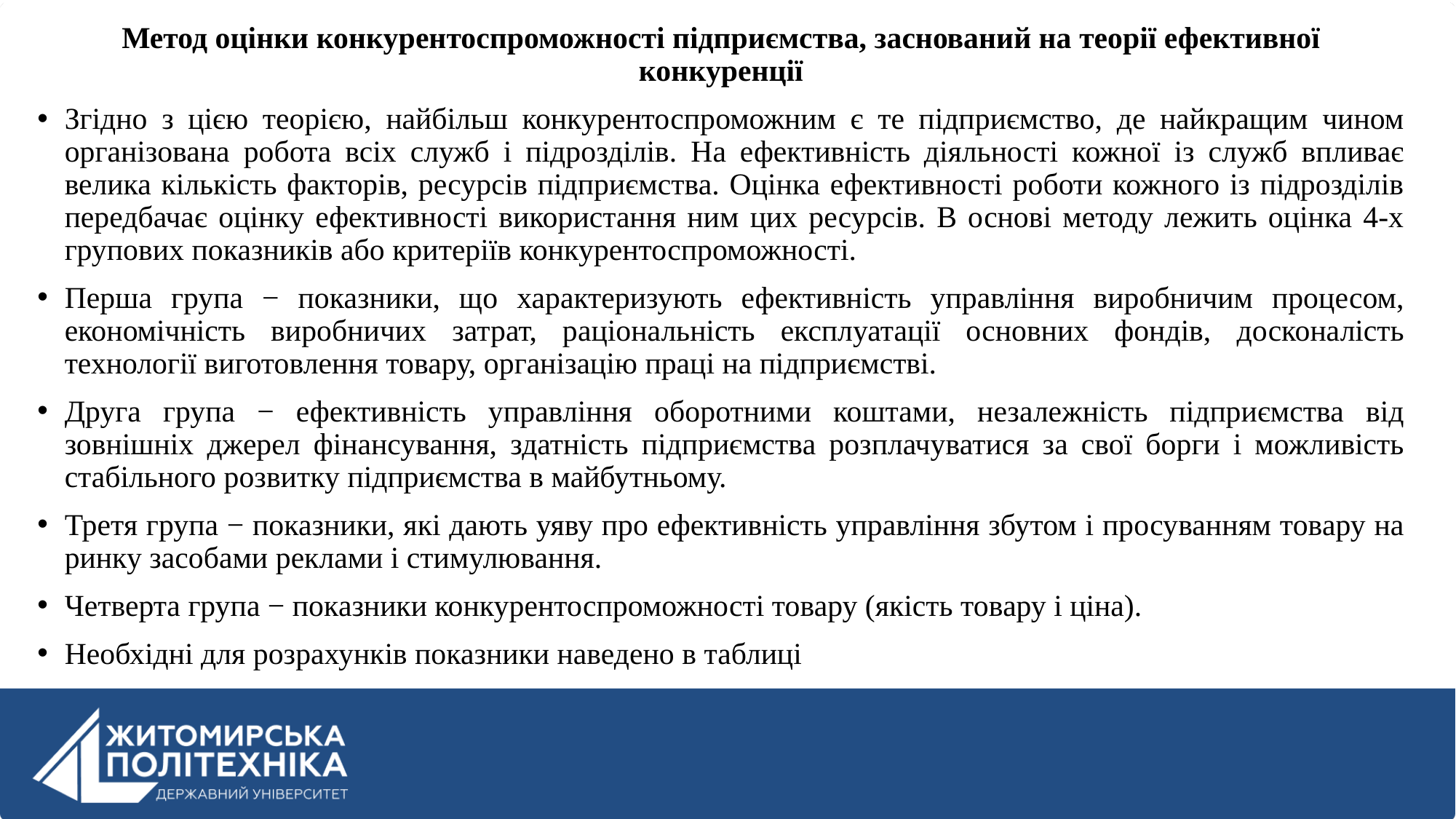

Метод оцінки конкурентоспроможності підприємства, заснований на теорії ефективної конкуренції
Згідно з цією теорією, найбільш конкурентоспроможним є те підприємство, де найкращим чином організована робота всіх служб і підрозділів. На ефективність діяльності кожної із служб впливає велика кількість факторів, ресурсів підприємства. Оцінка ефективності роботи кожного із підрозділів передбачає оцінку ефективності використання ним цих ресурсів. В основі методу лежить оцінка 4-х групових показників або критеріїв конкурентоспроможності.
Перша група − показники, що характеризують ефективність управління виробничим процесом, економічність виробничих затрат, раціональність експлуатації основних фондів, досконалість технології виготовлення товару, організацію праці на підприємстві.
Друга група − ефективність управління оборотними коштами, незалежність підприємства від зовнішніх джерел фінансування, здатність підприємства розплачуватися за свої борги і можливість стабільного розвитку підприємства в майбутньому.
Третя група − показники, які дають уяву про ефективність управління збутом і просуванням товару на ринку засобами реклами і стимулювання.
Четверта група − показники конкурентоспроможності товару (якість товару і ціна).
Необхідні для розрахунків показники наведено в таблиці